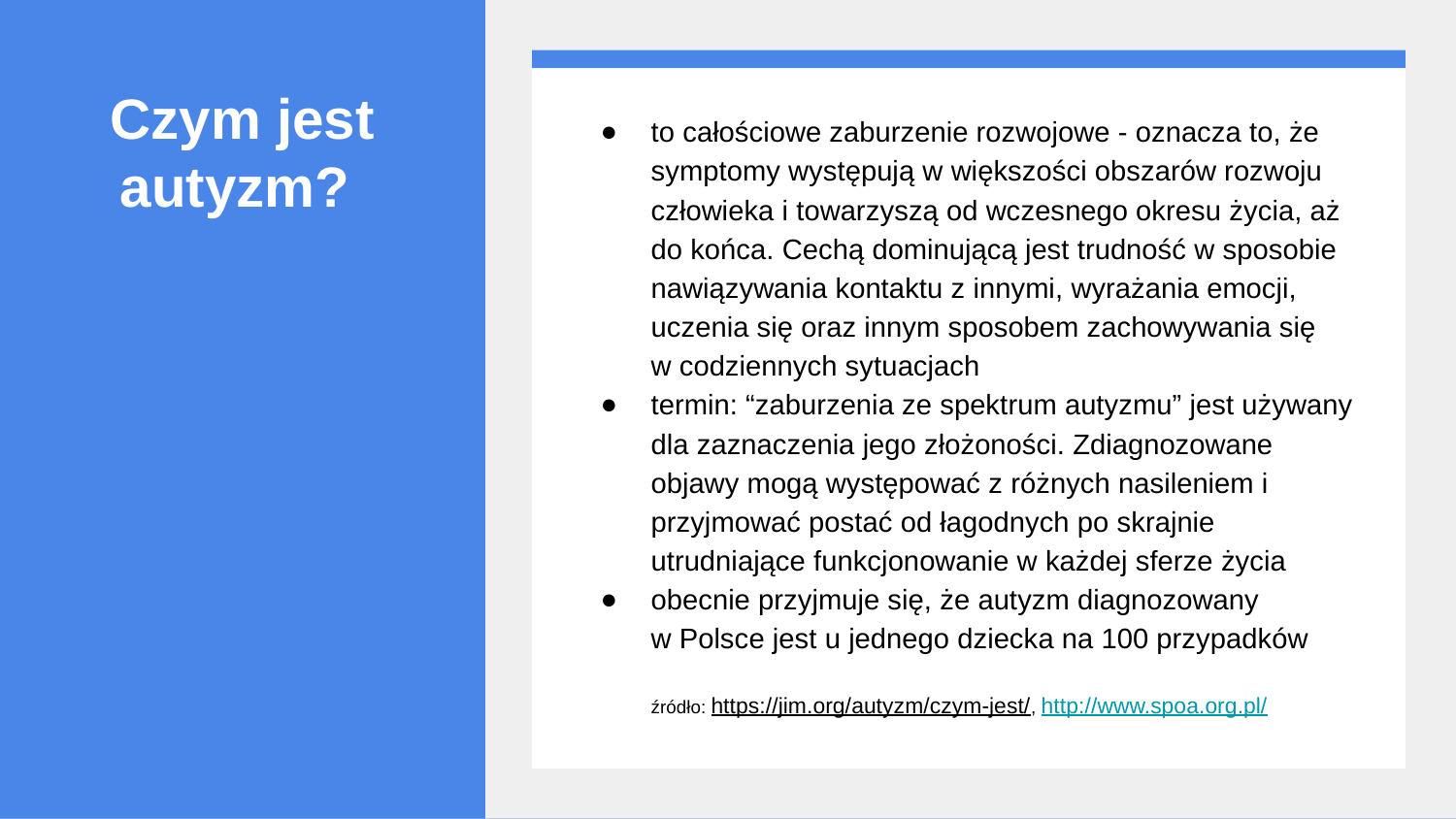

# Czym jest autyzm?
to całościowe zaburzenie rozwojowe - oznacza to, że symptomy występują w większości obszarów rozwoju człowieka i towarzyszą od wczesnego okresu życia, aż do końca. Cechą dominującą jest trudność w sposobie nawiązywania kontaktu z innymi, wyrażania emocji, uczenia się oraz innym sposobem zachowywania się
w codziennych sytuacjach
termin: “zaburzenia ze spektrum autyzmu” jest używany dla zaznaczenia jego złożoności. Zdiagnozowane objawy mogą występować z różnych nasileniem i przyjmować postać od łagodnych po skrajnie utrudniające funkcjonowanie w każdej sferze życia
obecnie przyjmuje się, że autyzm diagnozowany
w Polsce jest u jednego dziecka na 100 przypadków
źródło: https://jim.org/autyzm/czym-jest/, http://www.spoa.org.pl/